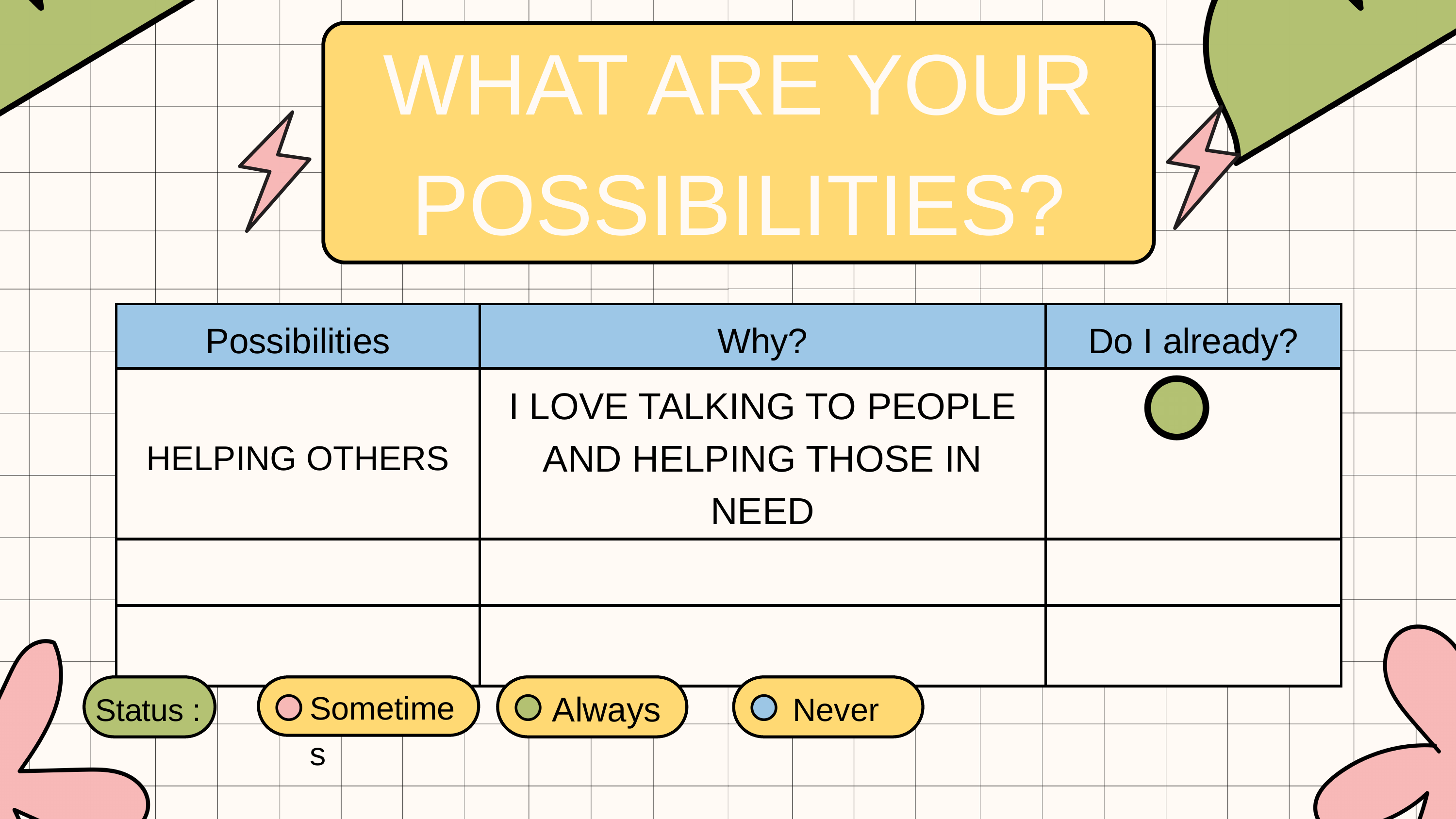

WHAT ARE YOUR POSSIBILITIES?

| Possibilities | Why? | Do I already? |
| --- | --- | --- |
| HELPING OTHERS | I LOVE TALKING TO PEOPLE AND HELPING THOSE IN NEED |  |
|  |  |  |
|  |  |  |

Always
Sometimes
Never
Status :